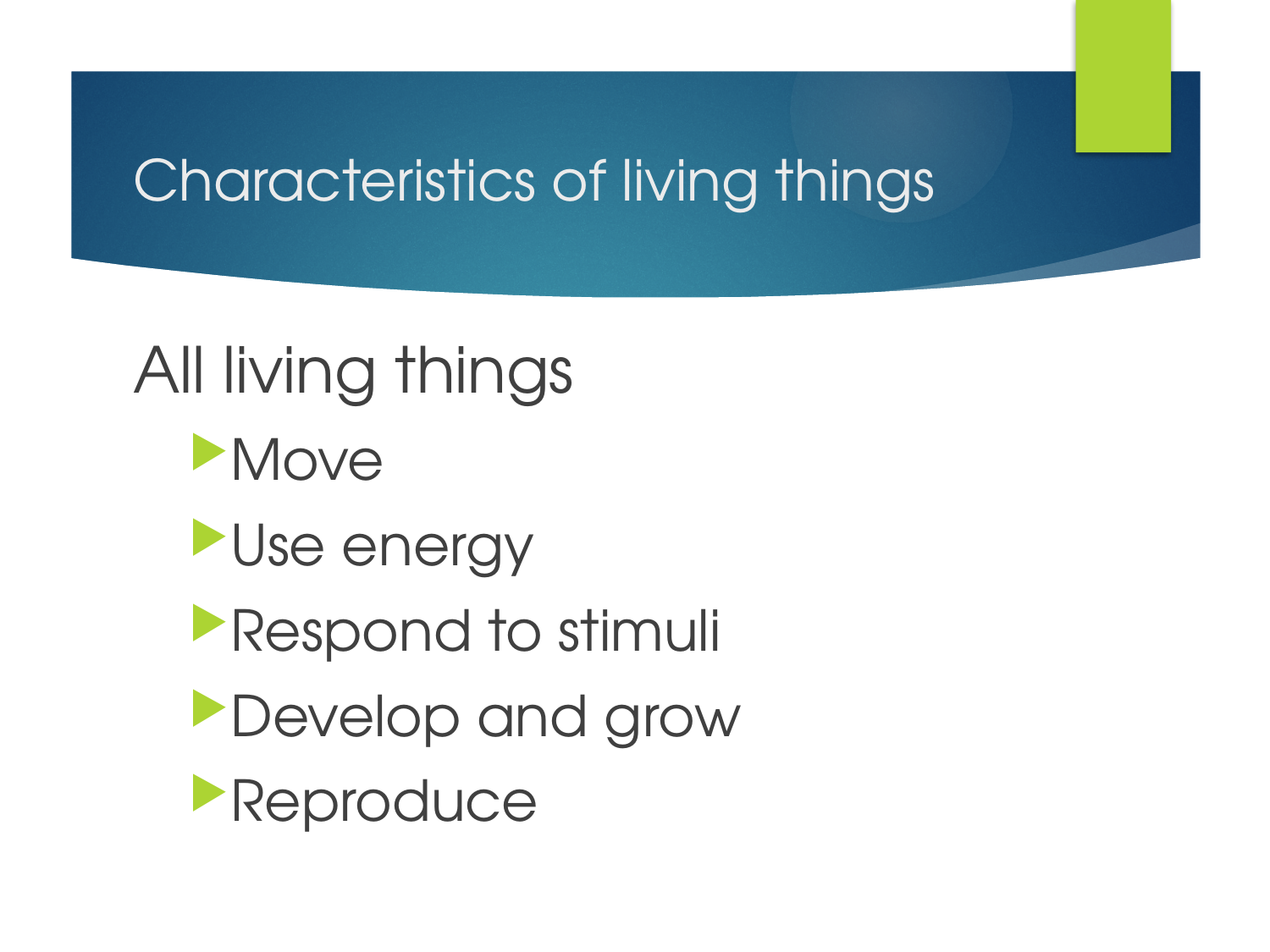

# Characteristics of living things
All living things
Move
Use energy
Respond to stimuli
Develop and grow
Reproduce